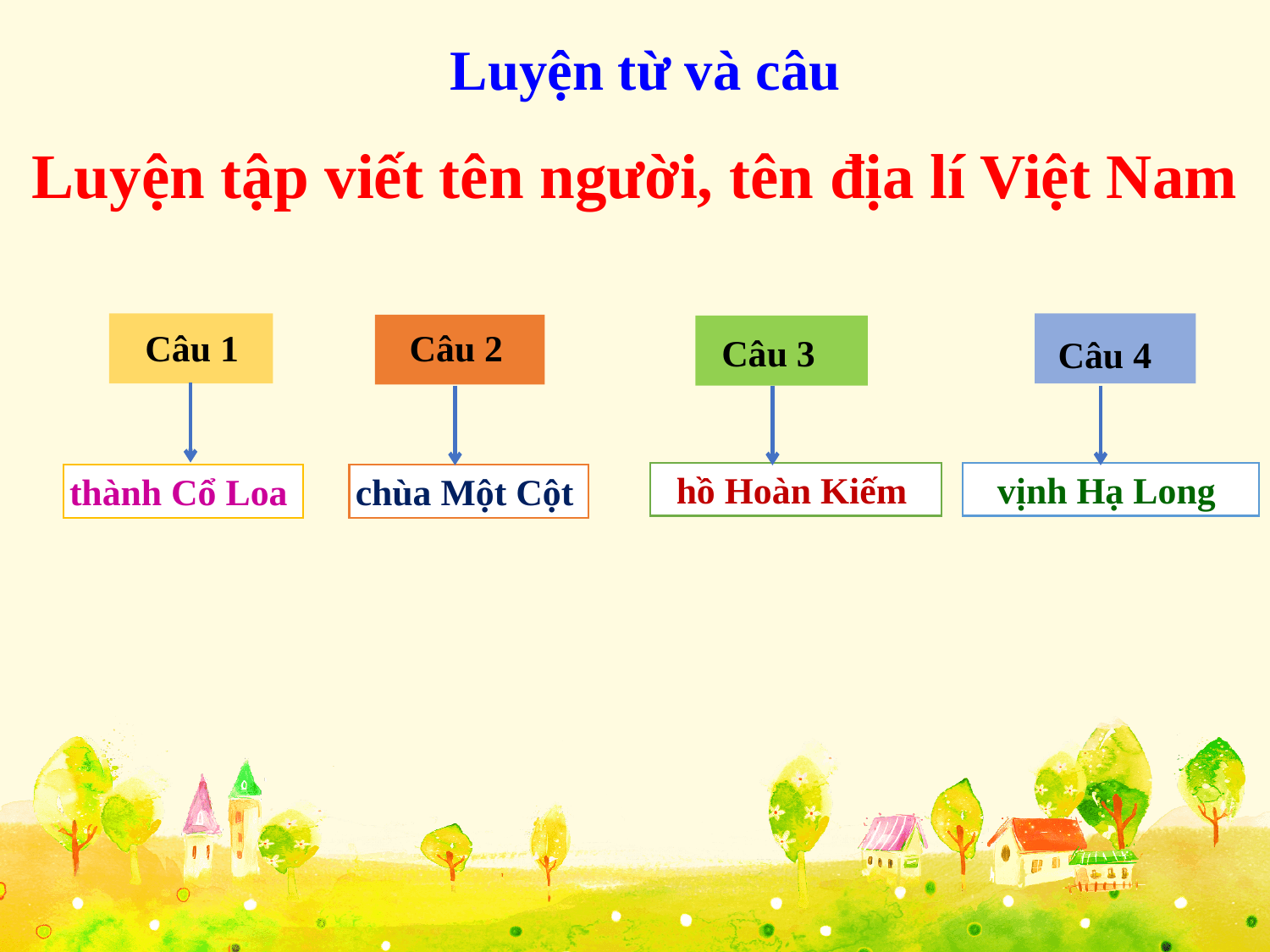

Luyện từ và câu
Luyện tập viết tên người, tên địa lí Việt Nam

Câu 1

Câu 4

Câu 2

Câu 3
hồ Hoàn Kiếm
vịnh Hạ Long
thành Cổ Loa
chùa Một Cột